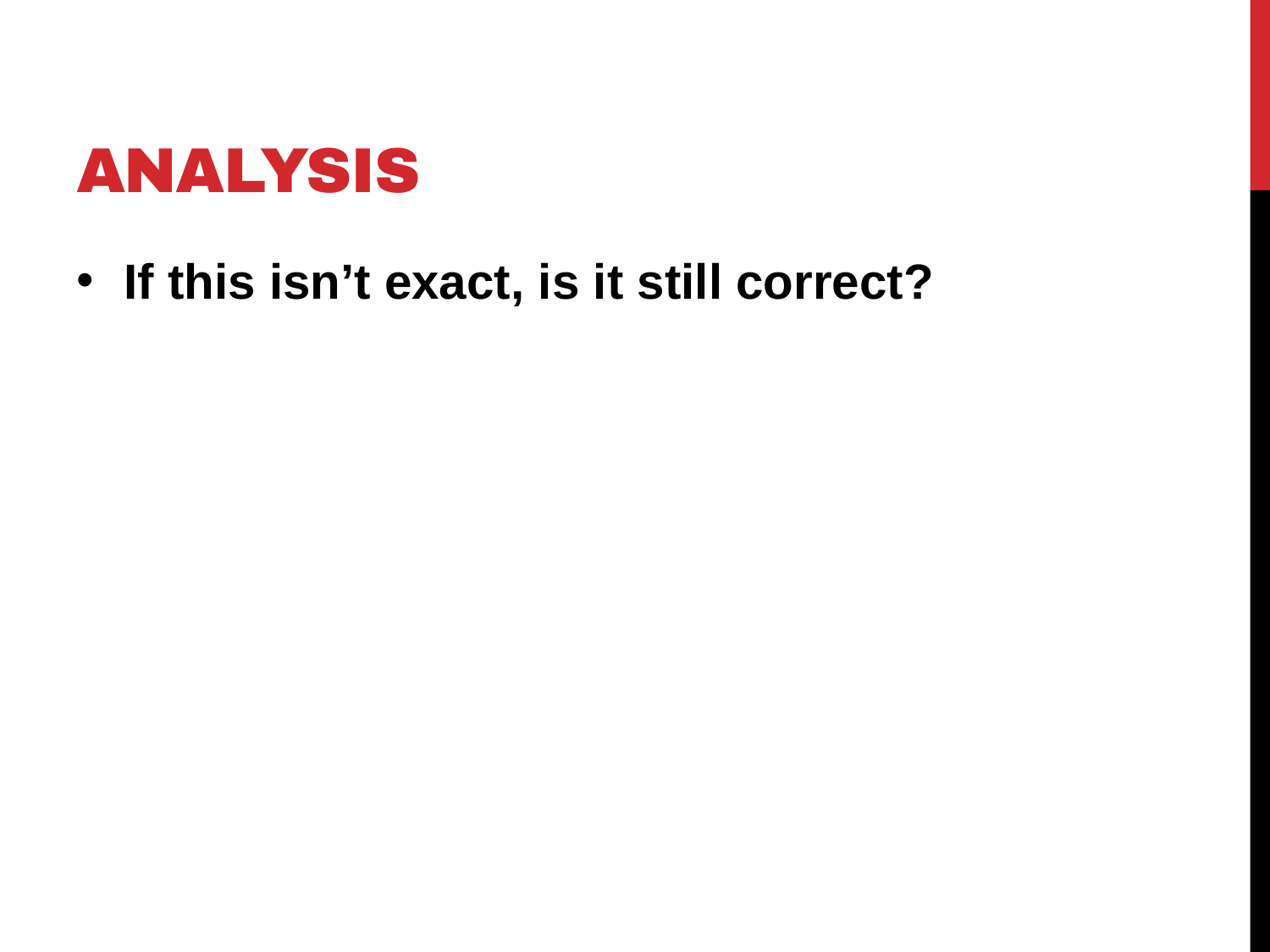

# Analysis
If this isn’t exact, is it still correct?